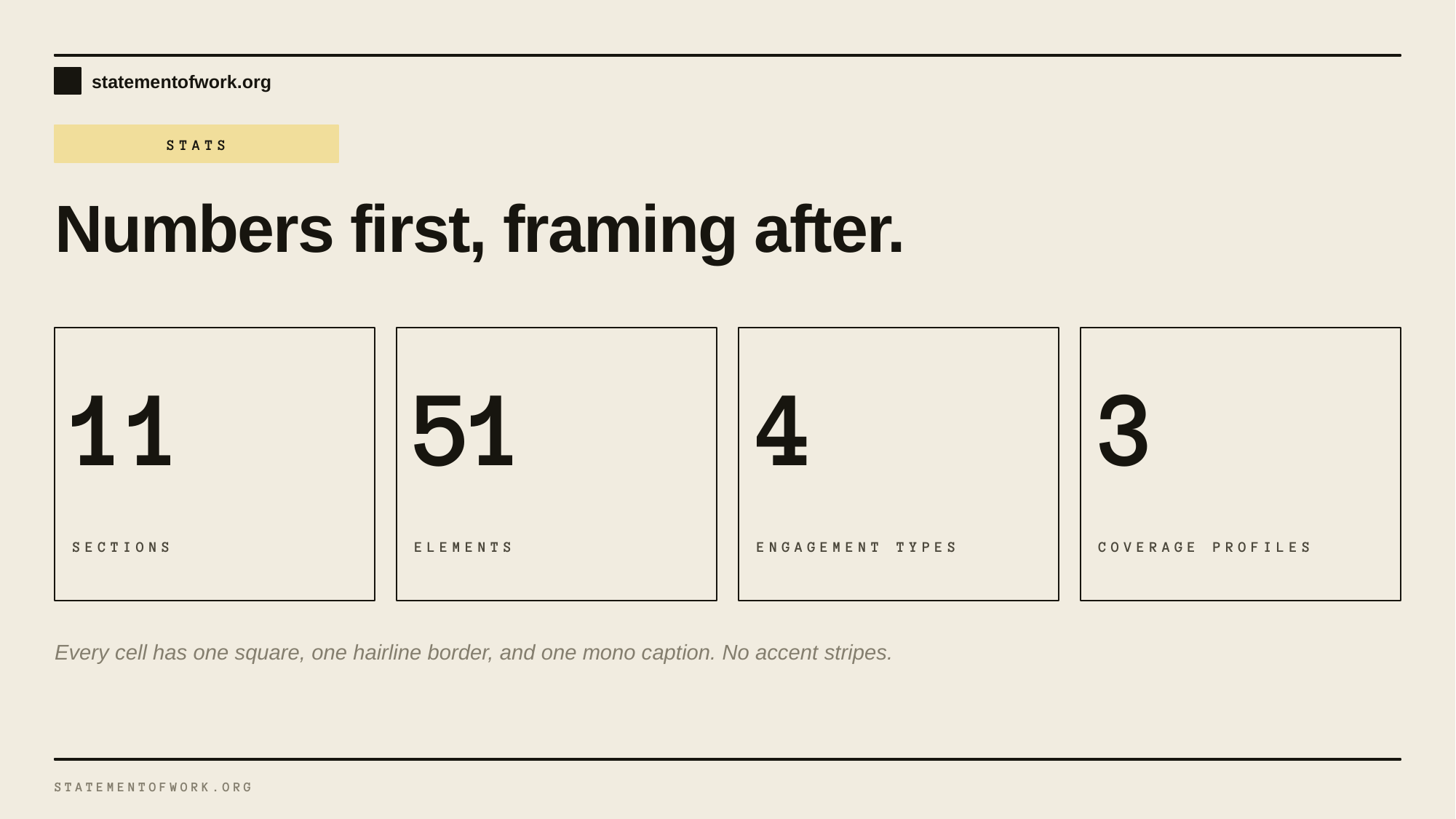

STATS
Numbers first, framing after.

11
51
4
3
SECTIONS
ELEMENTS
ENGAGEMENT TYPES
COVERAGE PROFILES
Every cell has one square, one hairline border, and one mono caption. No accent stripes.